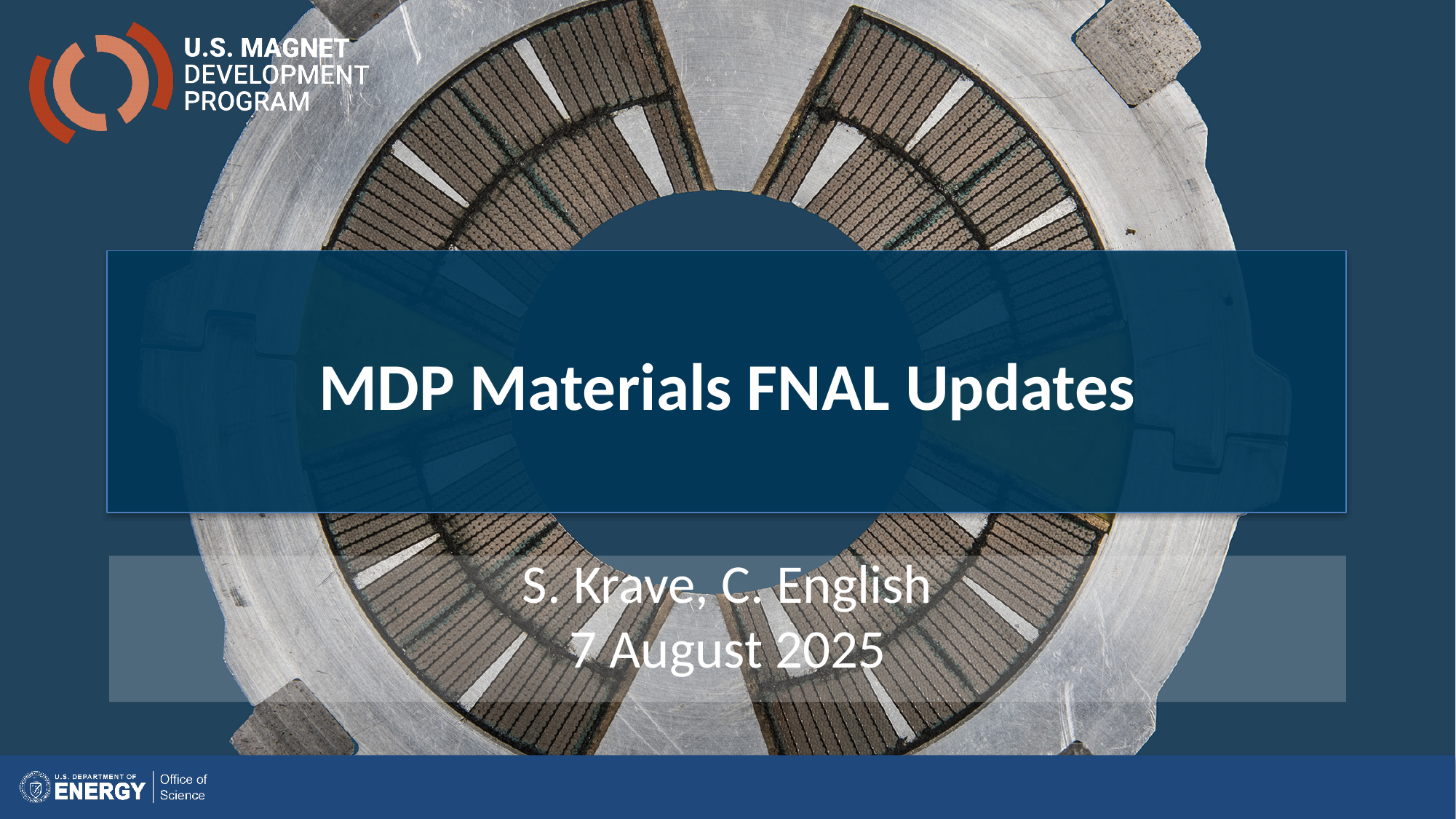

# MDP Materials FNAL Updates
S. Krave, C. English
7 August 2025